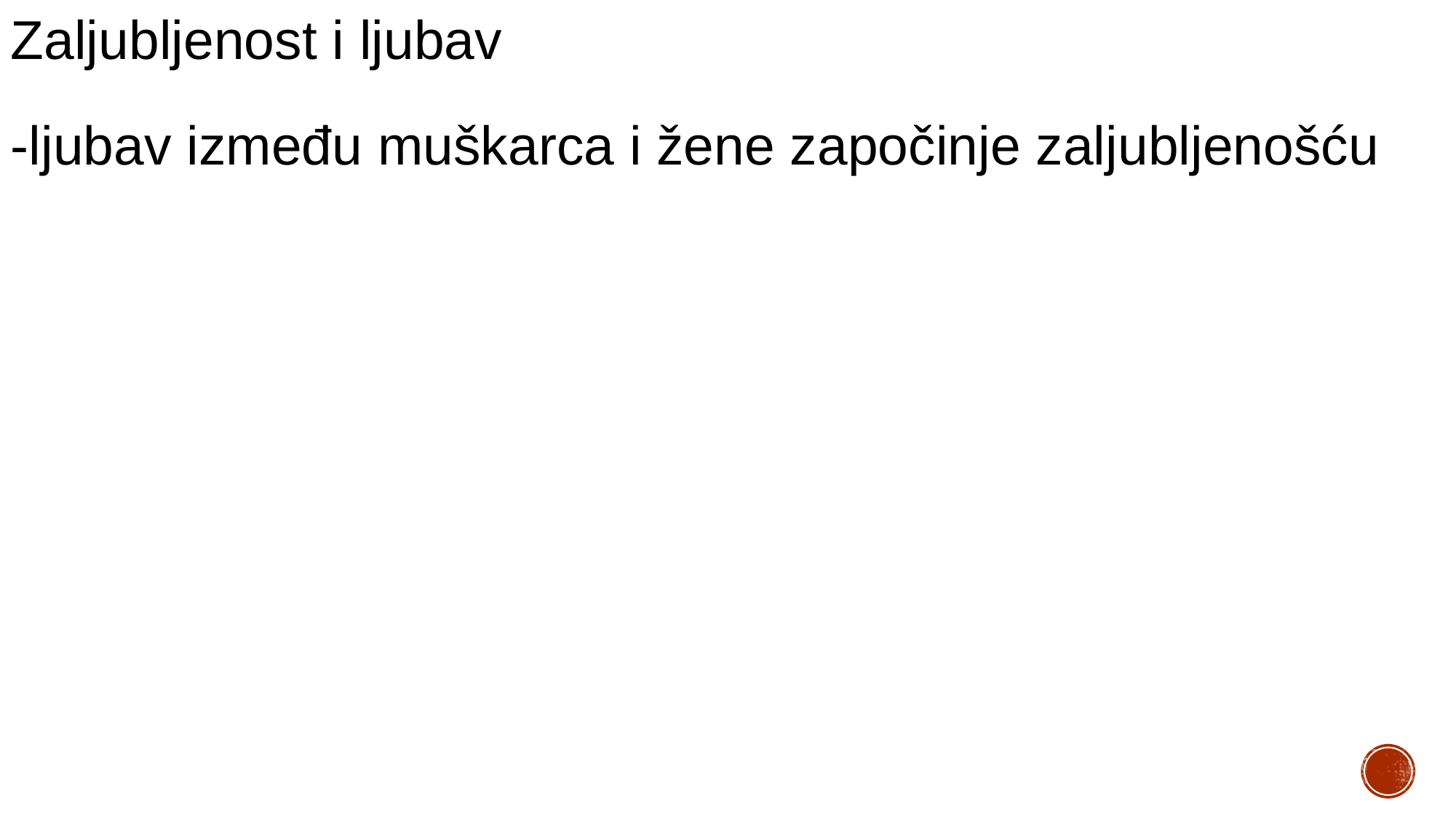

Zaljubljenost i ljubav
-ljubav između muškarca i žene započinje zaljubljenošću